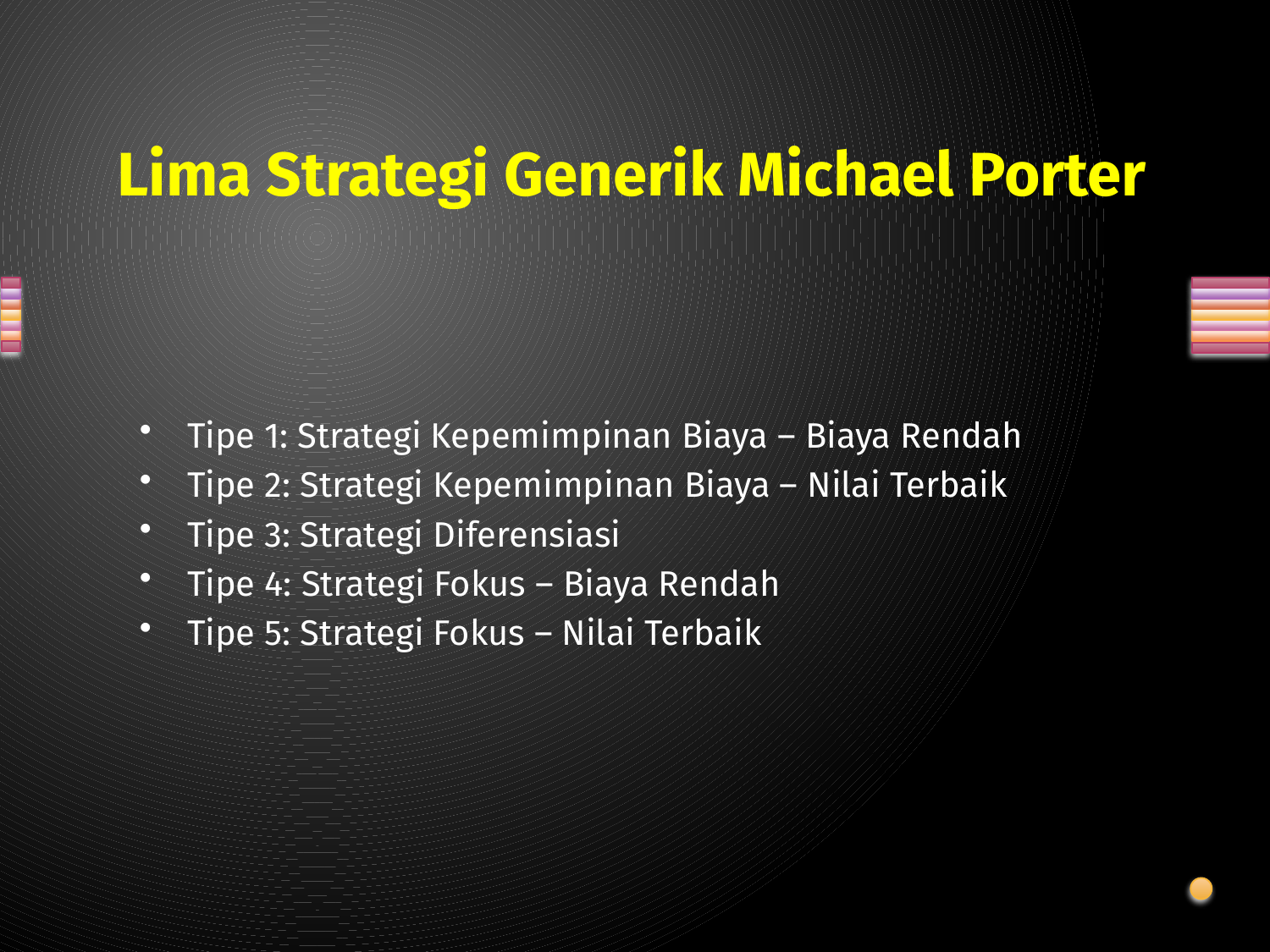

# Lima Strategi Generik Michael Porter
Tipe 1: Strategi Kepemimpinan Biaya – Biaya Rendah
Tipe 2: Strategi Kepemimpinan Biaya – Nilai Terbaik
Tipe 3: Strategi Diferensiasi
Tipe 4: Strategi Fokus – Biaya Rendah
Tipe 5: Strategi Fokus – Nilai Terbaik